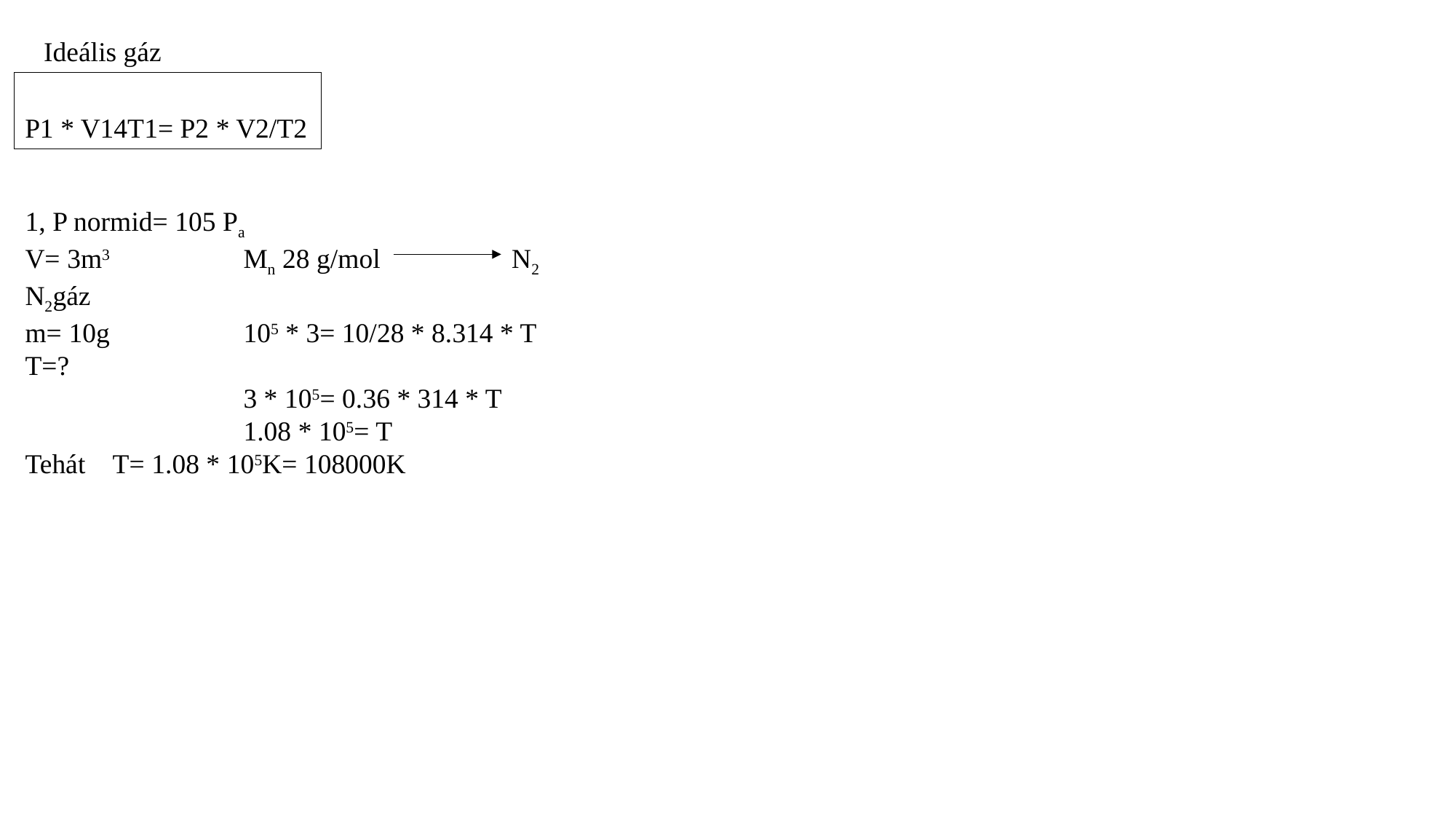

Ideális gáz

P1 * V14T1= P2 * V2/T2
1, P normid= 105 Pa
V= 3m3		Mn 28 g/mol                   N2
N2gáz
m= 10g		105 * 3= 10/28 * 8.314 * T
T=?
		3 * 105= 0.36 * 314 * T
		1.08 * 105= T
Tehát    T= 1.08 * 105K= 108000K